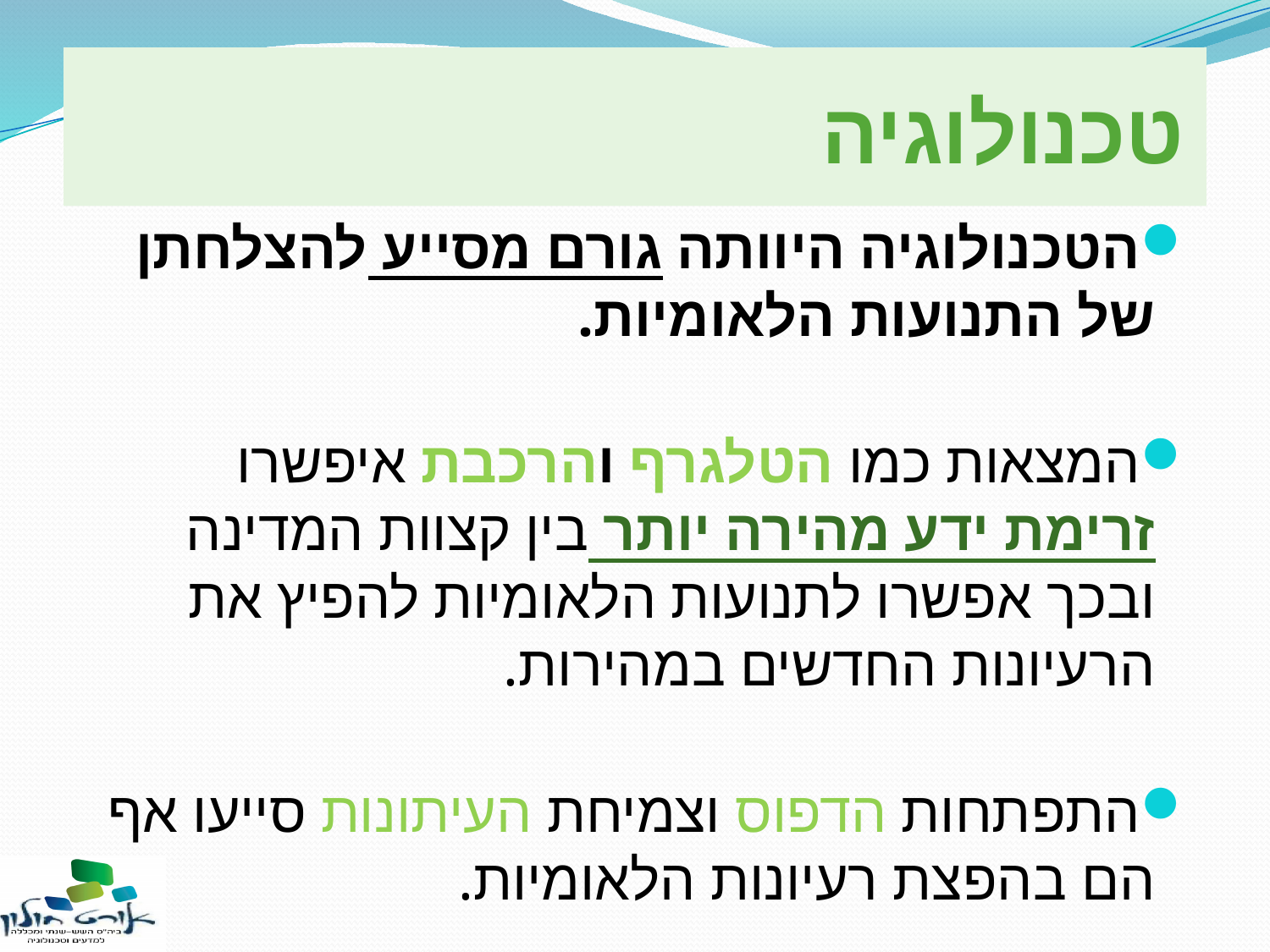

# טכנולוגיה
הטכנולוגיה היוותה גורם מסייע להצלחתן של התנועות הלאומיות.
המצאות כמו הטלגרף והרכבת איפשרו זרימת ידע מהירה יותר בין קצוות המדינה ובכך אפשרו לתנועות הלאומיות להפיץ את הרעיונות החדשים במהירות.
התפתחות הדפוס וצמיחת העיתונות סייעו אף הם בהפצת רעיונות הלאומיות.